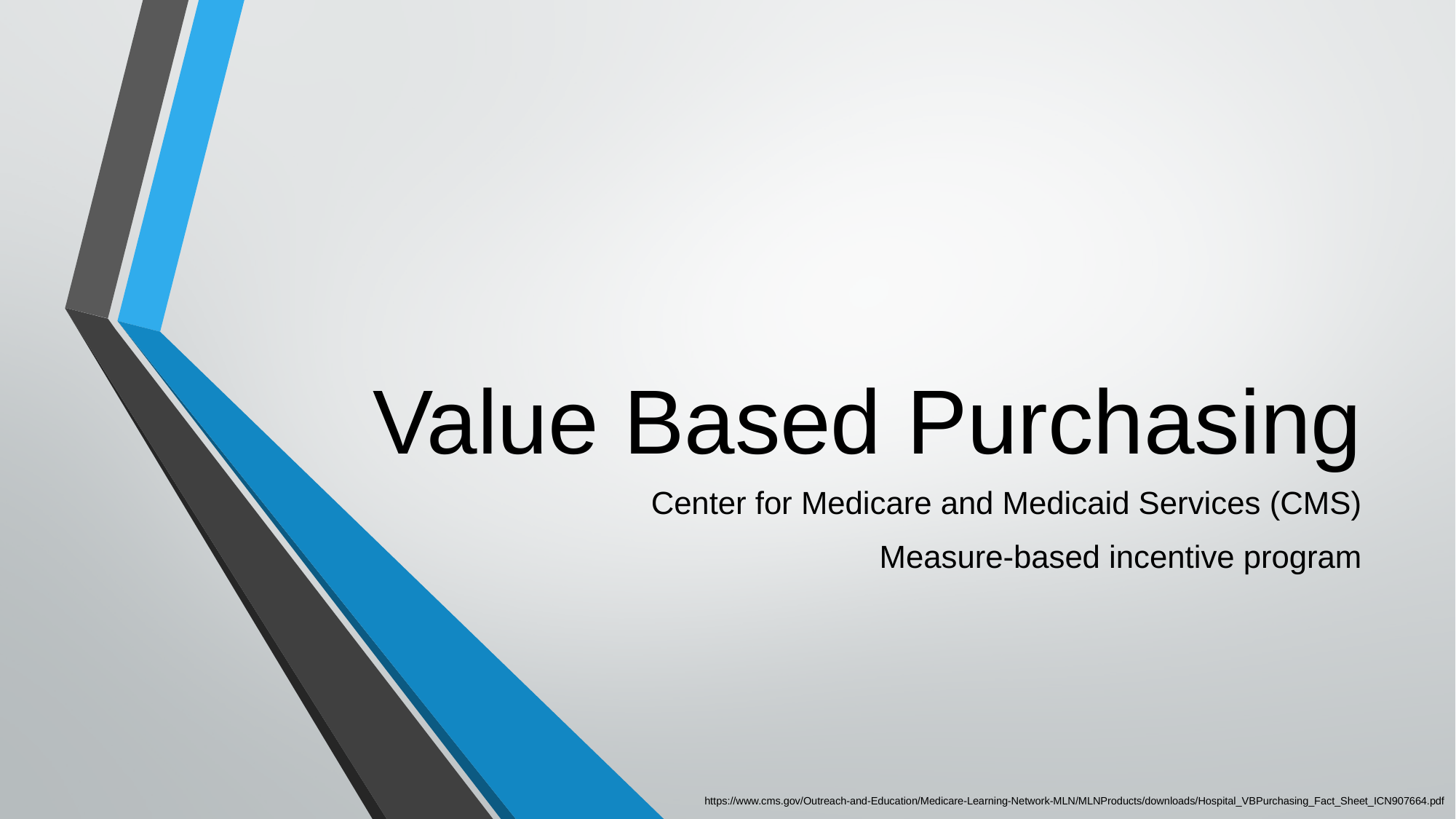

# Value Based Purchasing
Center for Medicare and Medicaid Services (CMS)
Measure-based incentive program
https://www.cms.gov/Outreach-and-Education/Medicare-Learning-Network-MLN/MLNProducts/downloads/Hospital_VBPurchasing_Fact_Sheet_ICN907664.pdf